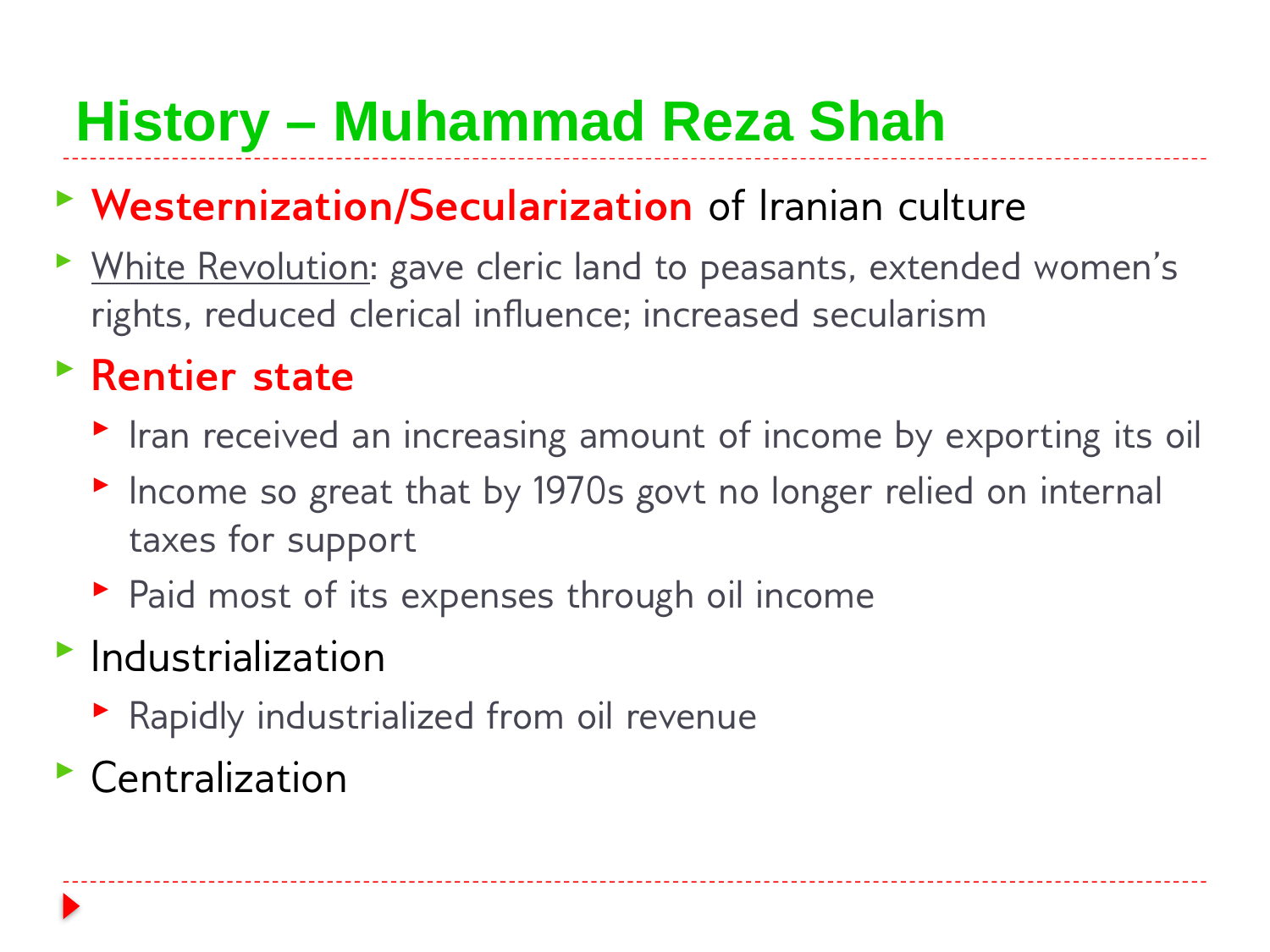

# History – Muhammad Reza Shah
Westernization/Secularization of Iranian culture
White Revolution: gave cleric land to peasants, extended women’s rights, reduced clerical influence; increased secularism
Rentier state
Iran received an increasing amount of income by exporting its oil
Income so great that by 1970s govt no longer relied on internal taxes for support
Paid most of its expenses through oil income
Industrialization
Rapidly industrialized from oil revenue
Centralization